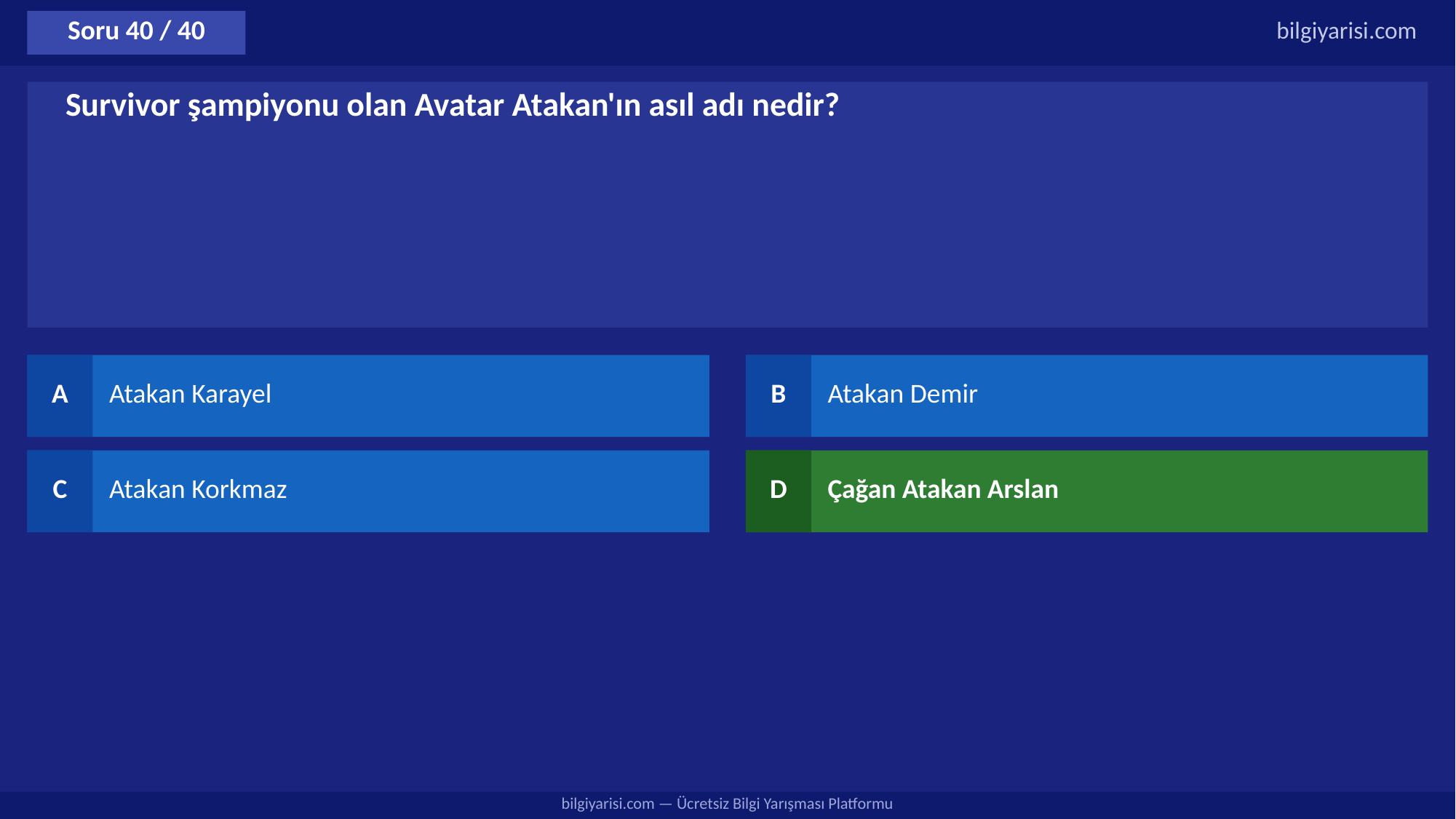

Soru 40 / 40
bilgiyarisi.com

Survivor şampiyonu olan Avatar Atakan'ın asıl adı nedir?

A
Atakan Karayel

B
Atakan Demir

C
Atakan Korkmaz

D
Çağan Atakan Arslan
bilgiyarisi.com — Ücretsiz Bilgi Yarışması Platformu